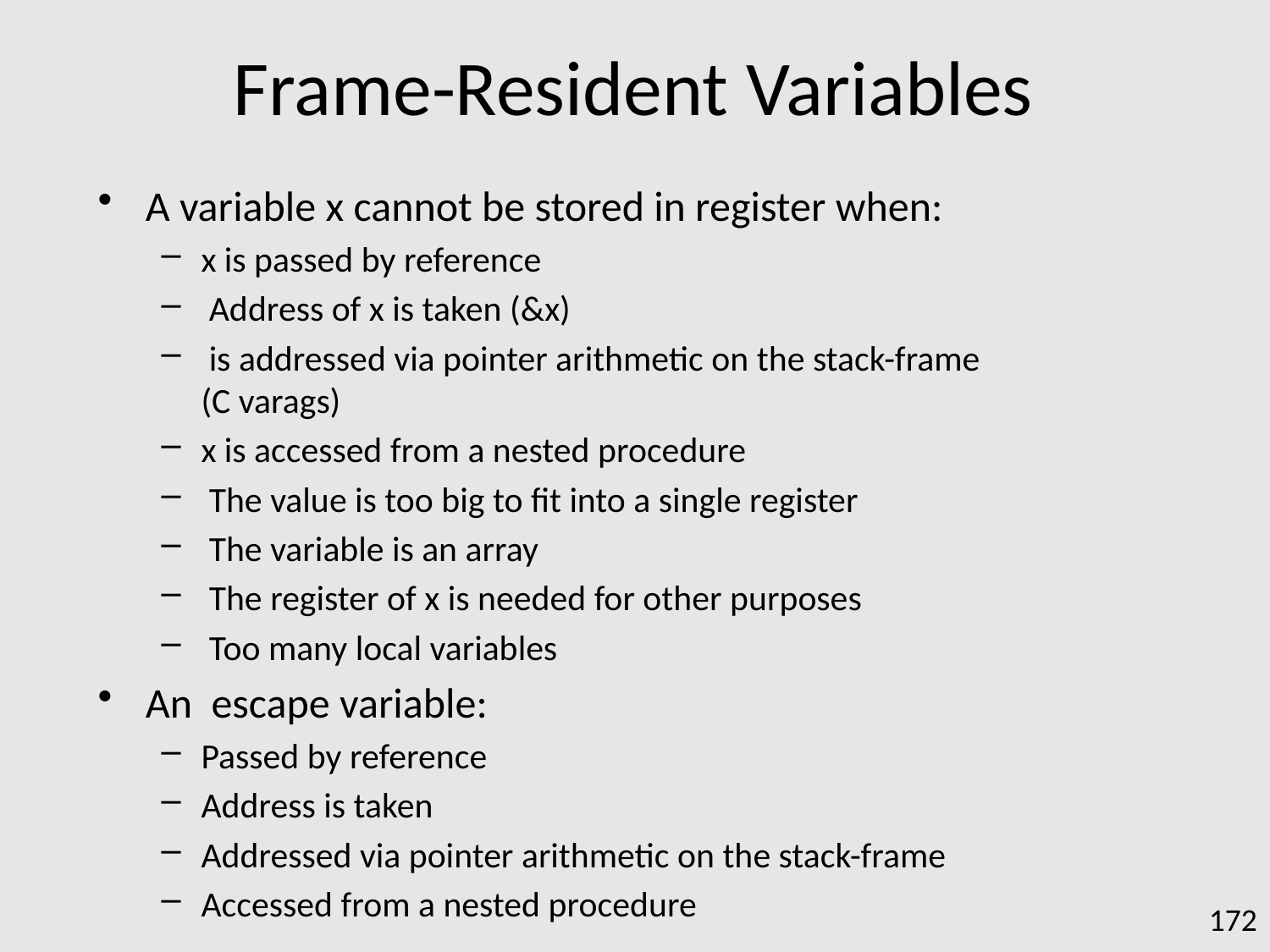

# Frame-Resident Variables
A variable x cannot be stored in register when:
x is passed by reference
 Address of x is taken (&x)
 is addressed via pointer arithmetic on the stack-frame
(C varags)
x is accessed from a nested procedure
 The value is too big to fit into a single register
 The variable is an array
 The register of x is needed for other purposes
 Too many local variables
An  escape variable:
Passed by reference
Address is taken
Addressed via pointer arithmetic on the stack-frame
Accessed from a nested procedure
172